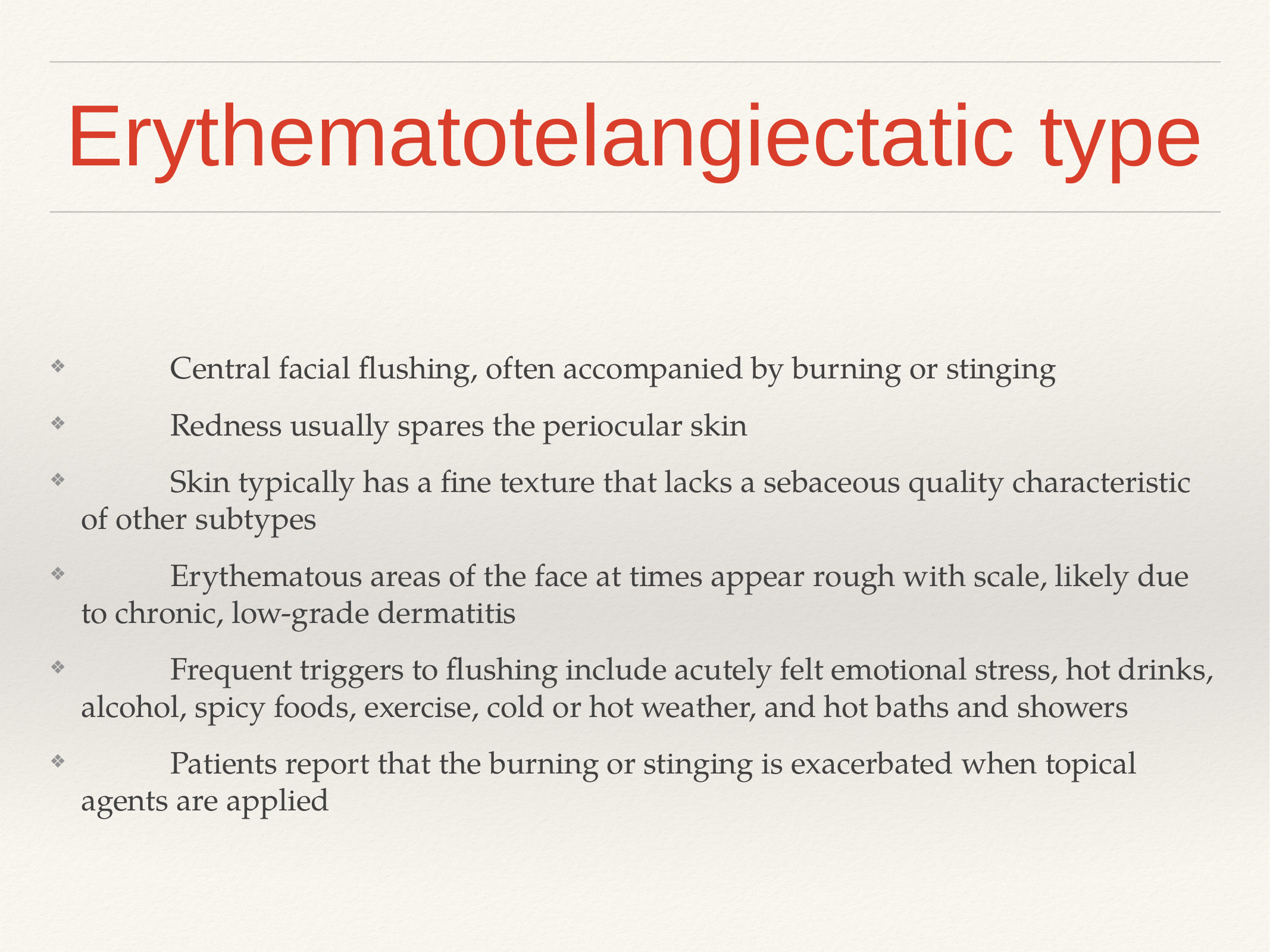

# Erythematotelangiectatic type

	Central facial flushing, often accompanied by burning or stinging
	Redness usually spares the periocular skin
	Skin typically has a fine texture that lacks a sebaceous quality characteristic of other subtypes
	Erythematous areas of the face at times appear rough with scale, likely due to chronic, low-grade dermatitis
	Frequent triggers to flushing include acutely felt emotional stress, hot drinks, alcohol, spicy foods, exercise, cold or hot weather, and hot baths and showers
	Patients report that the burning or stinging is exacerbated when topical agents are applied